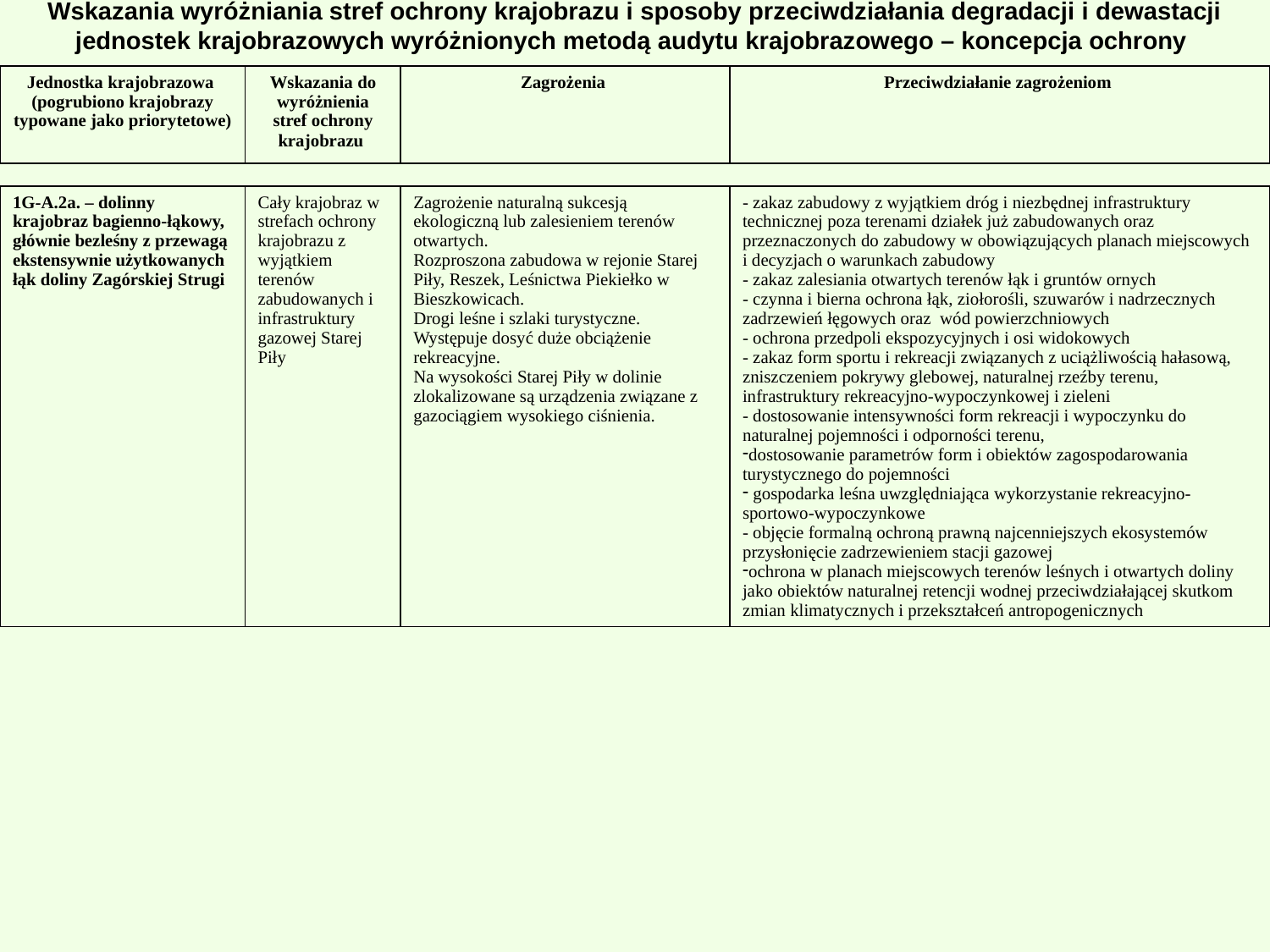

# Wskazania wyróżniania stref ochrony krajobrazu i sposoby przeciwdziałania degradacji i dewastacji jednostek krajobrazowych wyróżnionych metodą audytu krajobrazowego – koncepcja ochrony
| Jednostka krajobrazowa (pogrubiono krajobrazy typowane jako priorytetowe) | Wskazania do wyróżnienia stref ochrony krajobrazu | Zagrożenia | Przeciwdziałanie zagrożeniom |
| --- | --- | --- | --- |
| 1G-A.2a. – dolinny krajobraz bagienno-łąkowy, głównie bezleśny z przewagą ekstensywnie użytkowanych łąk doliny Zagórskiej Strugi | Cały krajobraz w strefach ochrony krajobrazu z wyjątkiem terenów zabudowanych i infrastruktury gazowej Starej Piły | Zagrożenie naturalną sukcesją ekologiczną lub zalesieniem terenów otwartych. Rozproszona zabudowa w rejonie Starej Piły, Reszek, Leśnictwa Piekiełko w Bieszkowicach. Drogi leśne i szlaki turystyczne. Występuje dosyć duże obciążenie rekreacyjne. Na wysokości Starej Piły w dolinie zlokalizowane są urządzenia związane z gazociągiem wysokiego ciśnienia. | - zakaz zabudowy z wyjątkiem dróg i niezbędnej infrastruktury technicznej poza terenami działek już zabudowanych oraz przeznaczonych do zabudowy w obowiązujących planach miejscowych i decyzjach o warunkach zabudowy - zakaz zalesiania otwartych terenów łąk i gruntów ornych - czynna i bierna ochrona łąk, ziołorośli, szuwarów i nadrzecznych zadrzewień łęgowych oraz wód powierzchniowych - ochrona przedpoli ekspozycyjnych i osi widokowych - zakaz form sportu i rekreacji związanych z uciążliwością hałasową, zniszczeniem pokrywy glebowej, naturalnej rzeźby terenu, infrastruktury rekreacyjno-wypoczynkowej i zieleni - dostosowanie intensywności form rekreacji i wypoczynku do naturalnej pojemności i odporności terenu, dostosowanie parametrów form i obiektów zagospodarowania turystycznego do pojemności gospodarka leśna uwzględniająca wykorzystanie rekreacyjno-sportowo-wypoczynkowe - objęcie formalną ochroną prawną najcenniejszych ekosystemów przysłonięcie zadrzewieniem stacji gazowej ochrona w planach miejscowych terenów leśnych i otwartych doliny jako obiektów naturalnej retencji wodnej przeciwdziałającej skutkom zmian klimatycznych i przekształceń antropogenicznych |
| --- | --- | --- | --- |